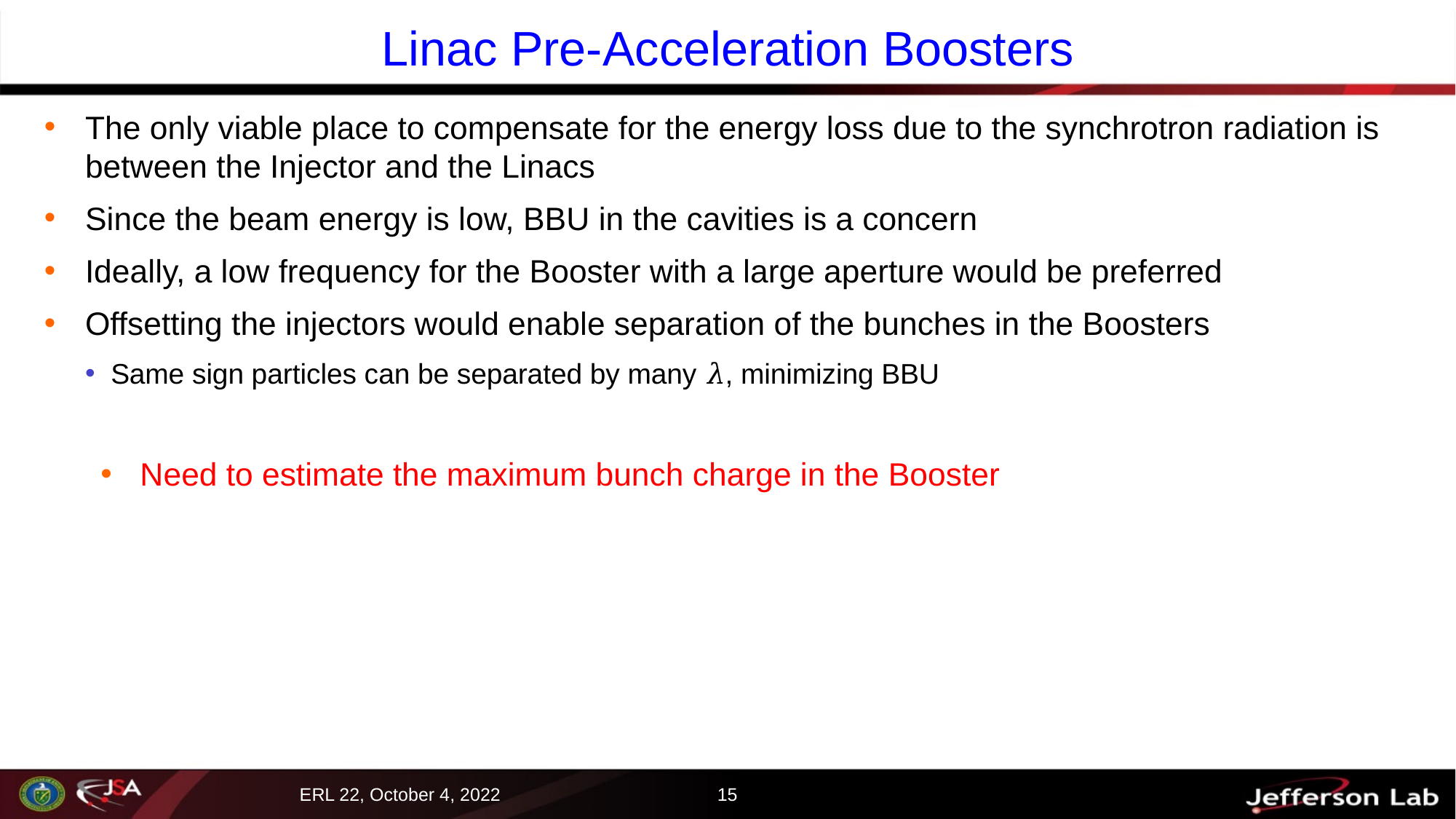

# Linac Pre-Acceleration Boosters
The only viable place to compensate for the energy loss due to the synchrotron radiation is between the Injector and the Linacs
Since the beam energy is low, BBU in the cavities is a concern
Ideally, a low frequency for the Booster with a large aperture would be preferred
Offsetting the injectors would enable separation of the bunches in the Boosters
Same sign particles can be separated by many 𝜆, minimizing BBU

Need to estimate the maximum bunch charge in the Booster
15